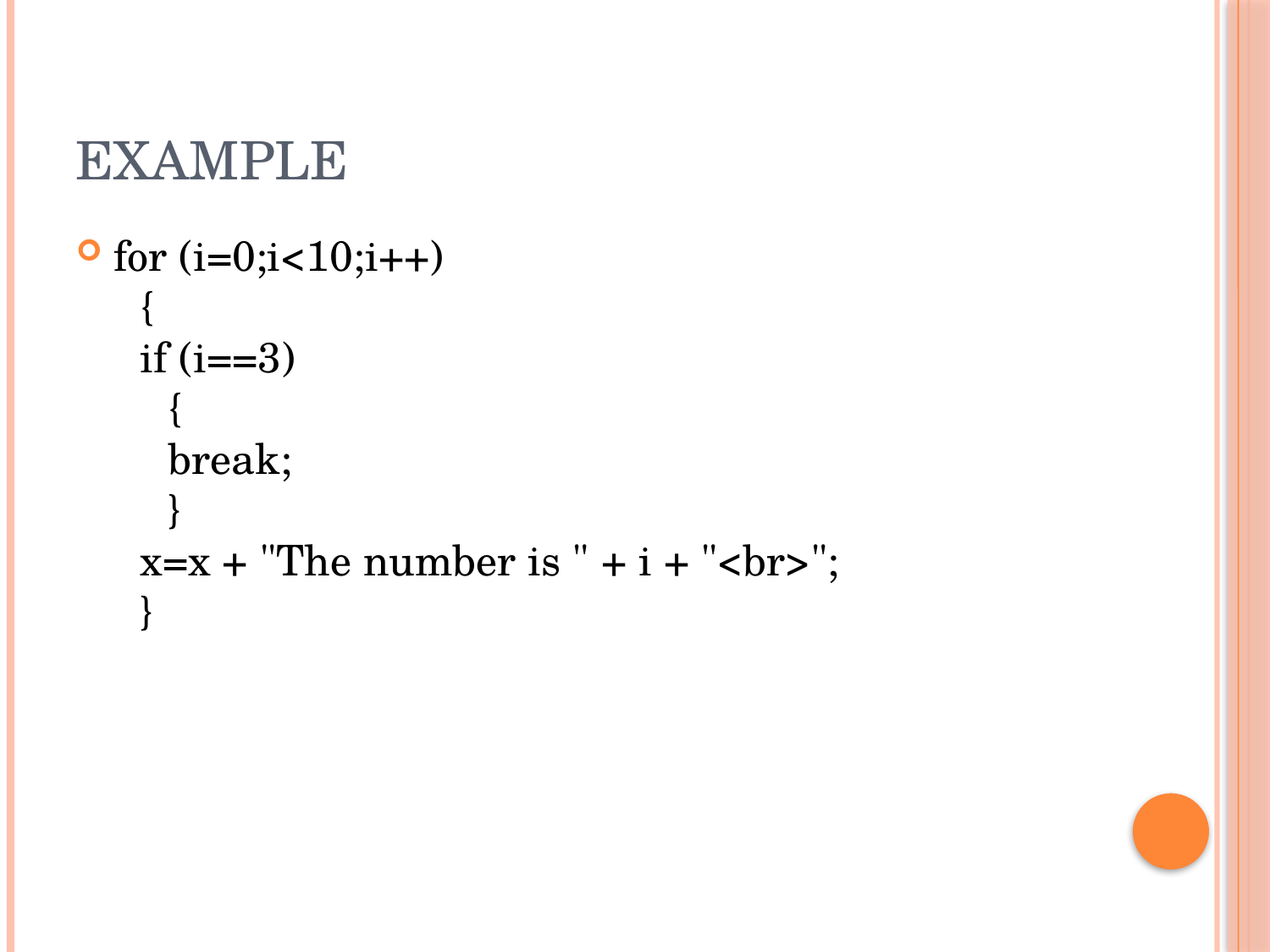

# Example
for (i=0;i<10;i++)
  {
  if (i==3)
    {
    break;
    }
  x=x + "The number is " + i + "<br>";
  }